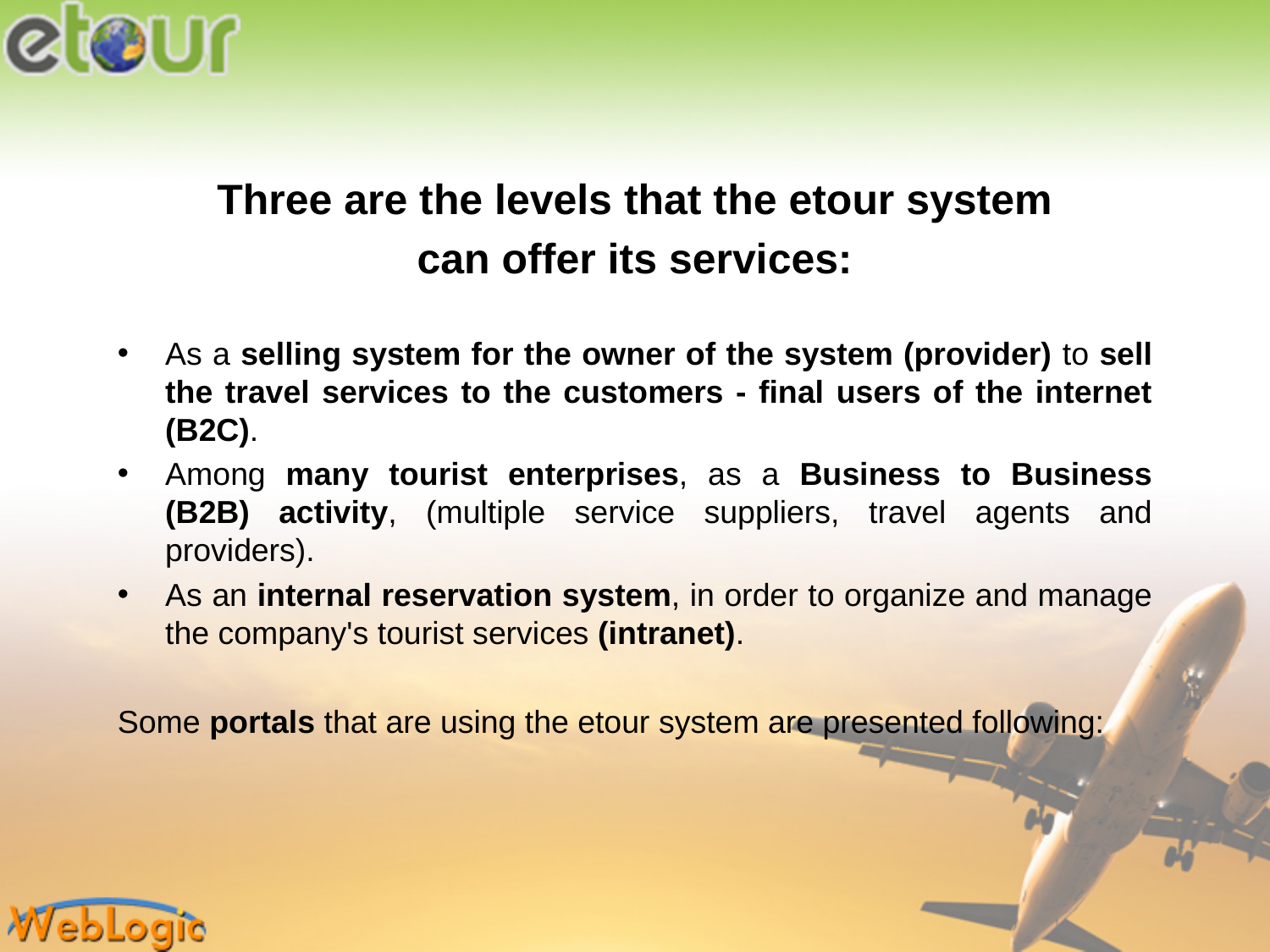

Three are the levels that the etour system
can offer its services:

As a selling system for the owner of the system (provider) to sell the travel services to the customers - final users of the internet (B2C).
Among many tourist enterprises, as a Business to Business (B2B) activity, (multiple service suppliers, travel agents and providers).
As an internal reservation system, in order to organize and manage the company's tourist services (intranet).

Some portals that are using the etour system are presented following: